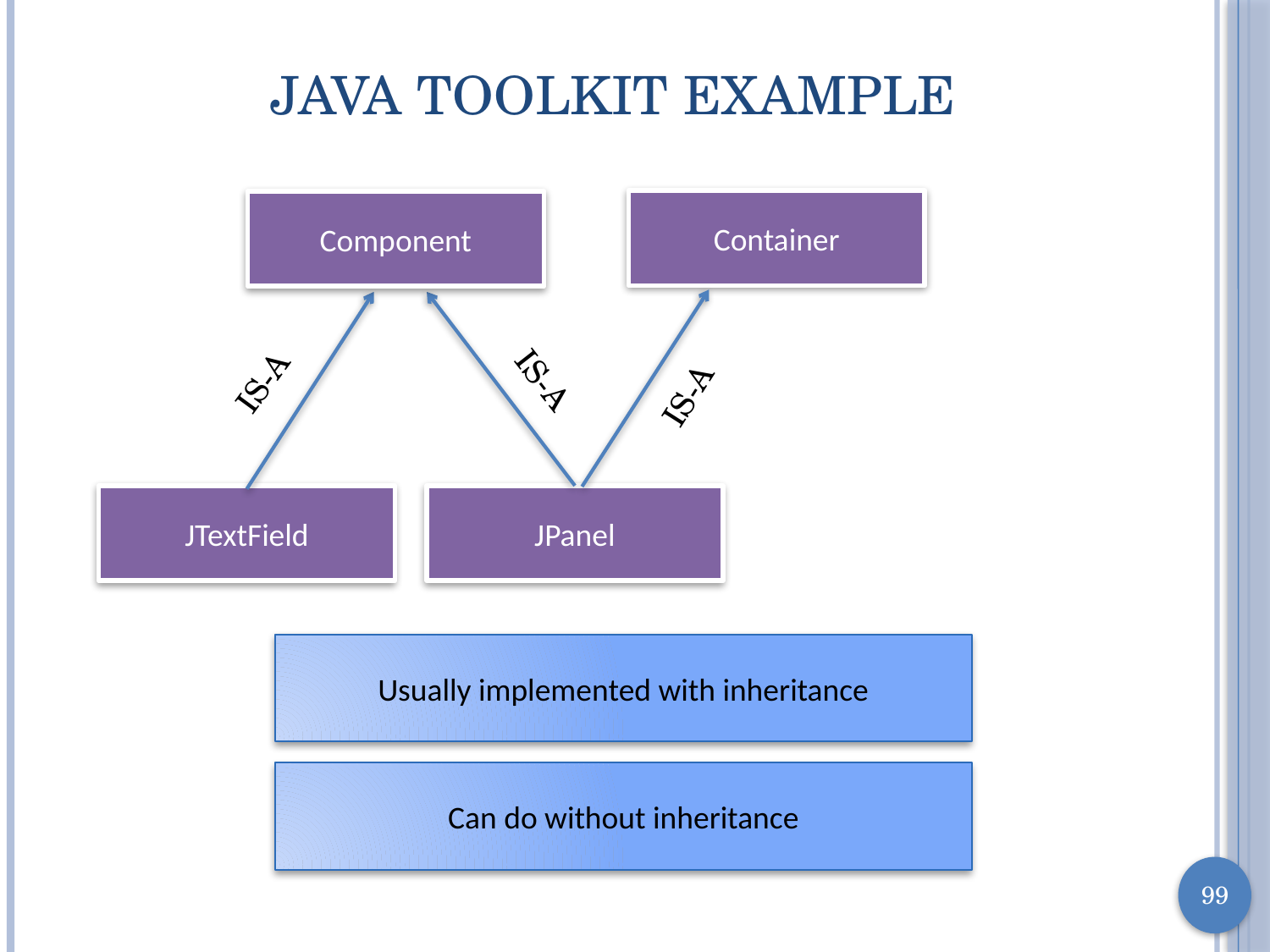

# Java Toolkit Example
Container
Component
IS-A
IS-A
IS-A
JTextField
JPanel
Usually implemented with inheritance
Can do without inheritance